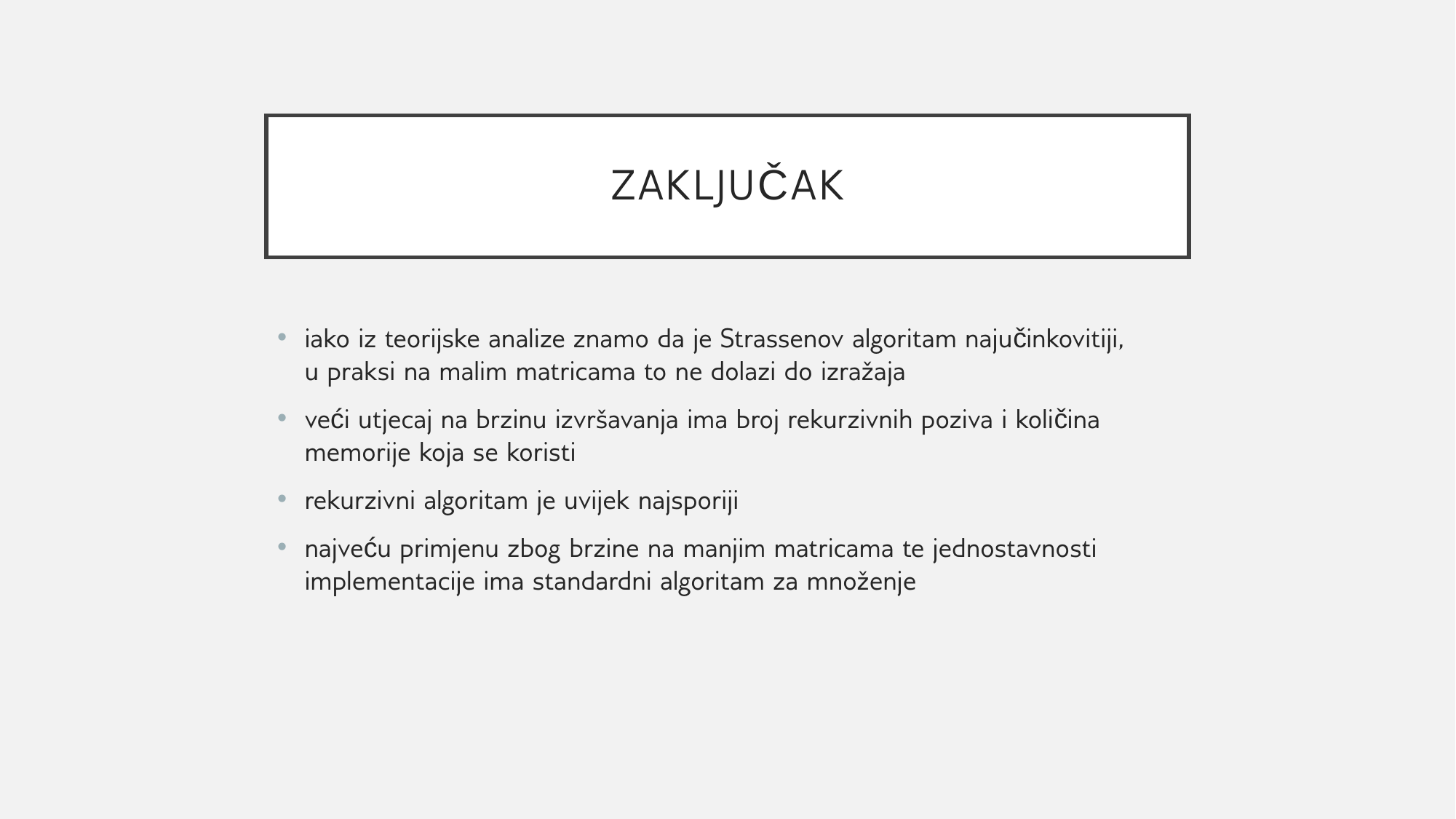

# Zaključak
iako iz teorijske analize znamo da je Strassenov algoritam najučinkovitiji,
u praksi na malim matricama to ne dolazi do izražaja
veći utjecaj na brzinu izvršavanja ima broj rekurzivnih poziva i količina memorije koja se koristi
rekurzivni algoritam je uvijek najsporiji
najveću primjenu zbog brzine na manjim matricama te jednostavnosti implementacije ima standardni algoritam za množenje